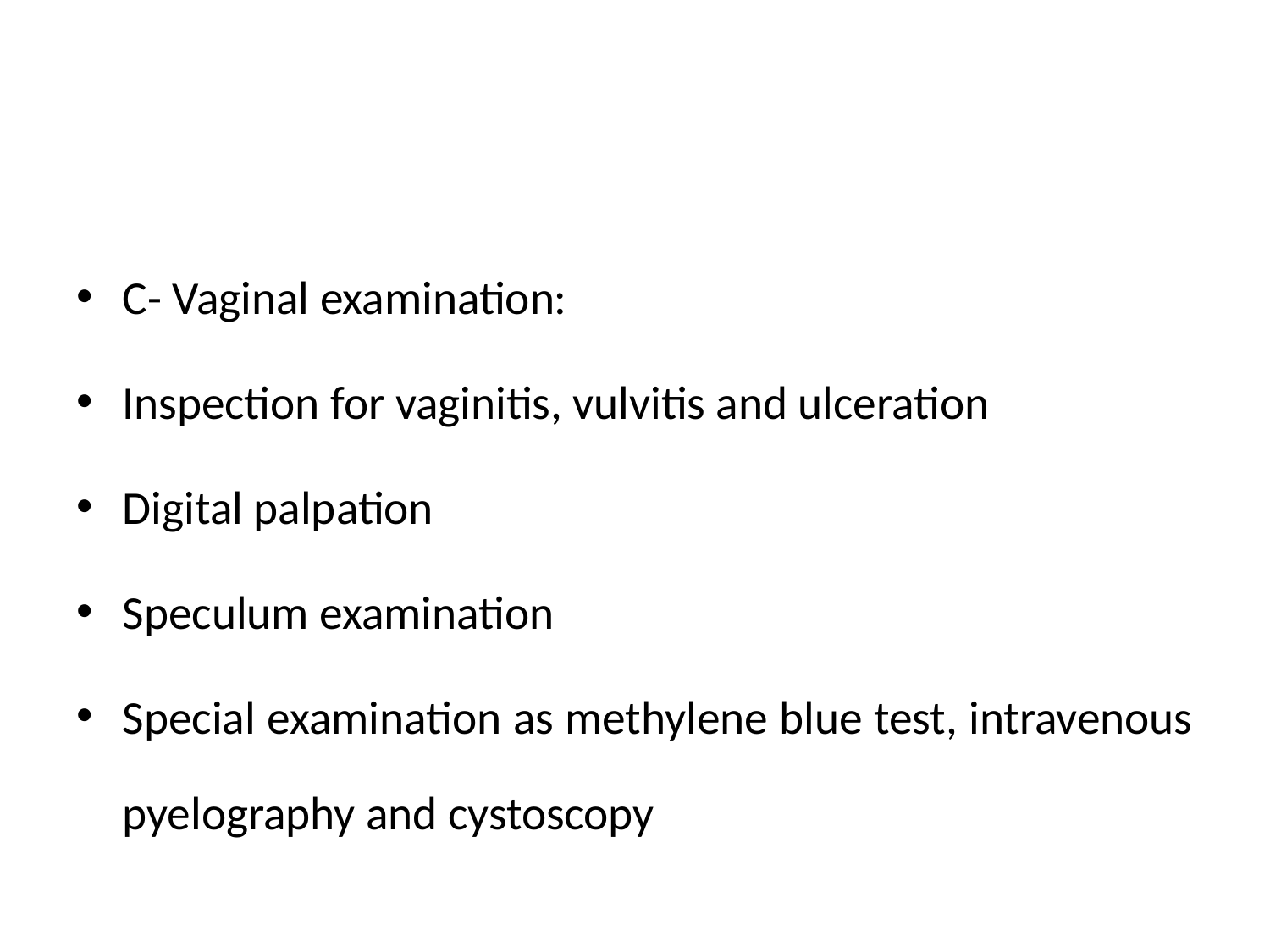

#
C- Vaginal examination:
Inspection for vaginitis, vulvitis and ulceration
Digital palpation
Speculum examination
Special examination as methylene blue test, intravenous pyelography and cystoscopy